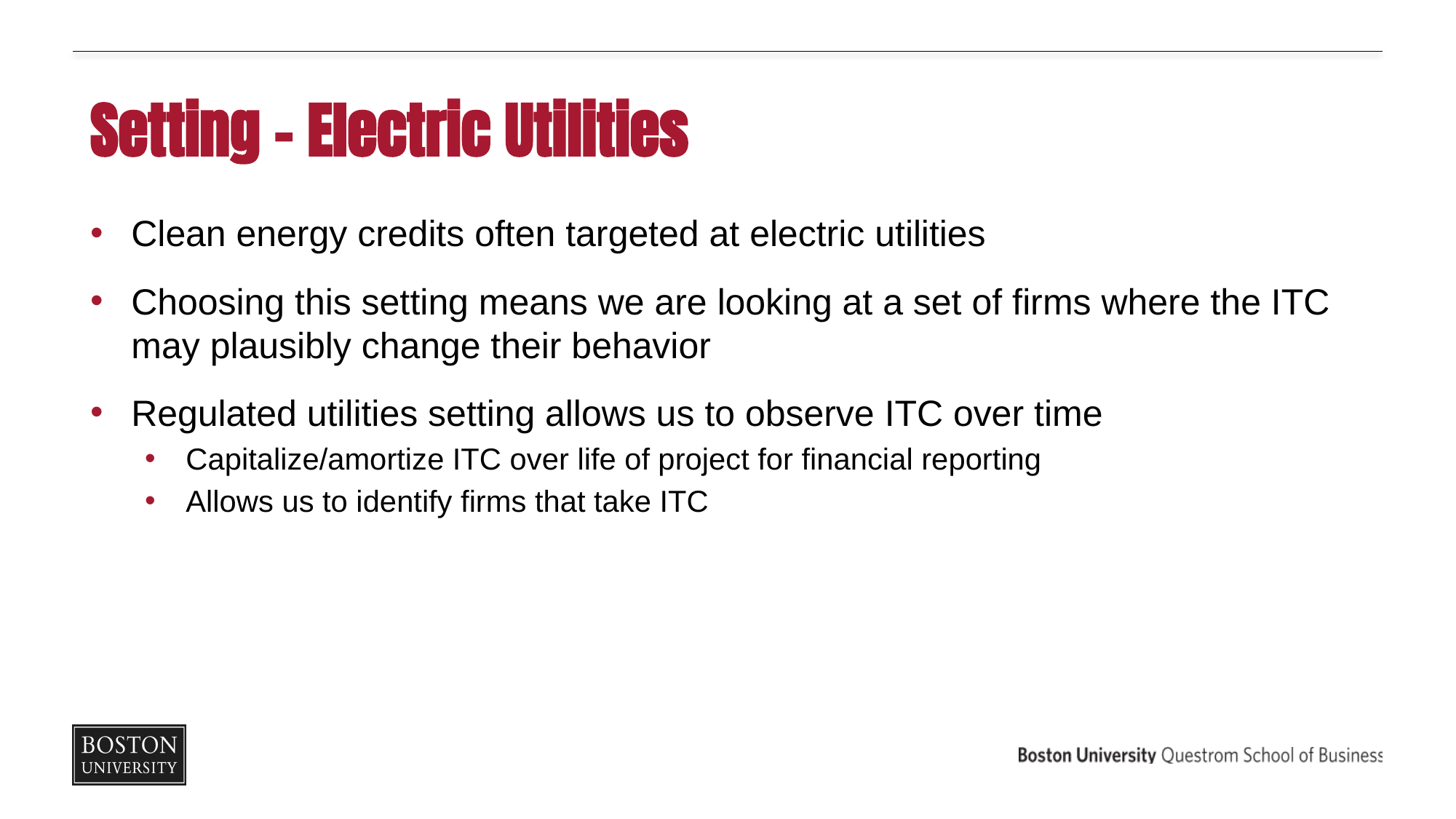

# Setting – Electric Utilities
Clean energy credits often targeted at electric utilities

Choosing this setting means we are looking at a set of firms where the ITC may plausibly change their behavior

Regulated utilities setting allows us to observe ITC over time
Capitalize/amortize ITC over life of project for financial reporting
Allows us to identify firms that take ITC